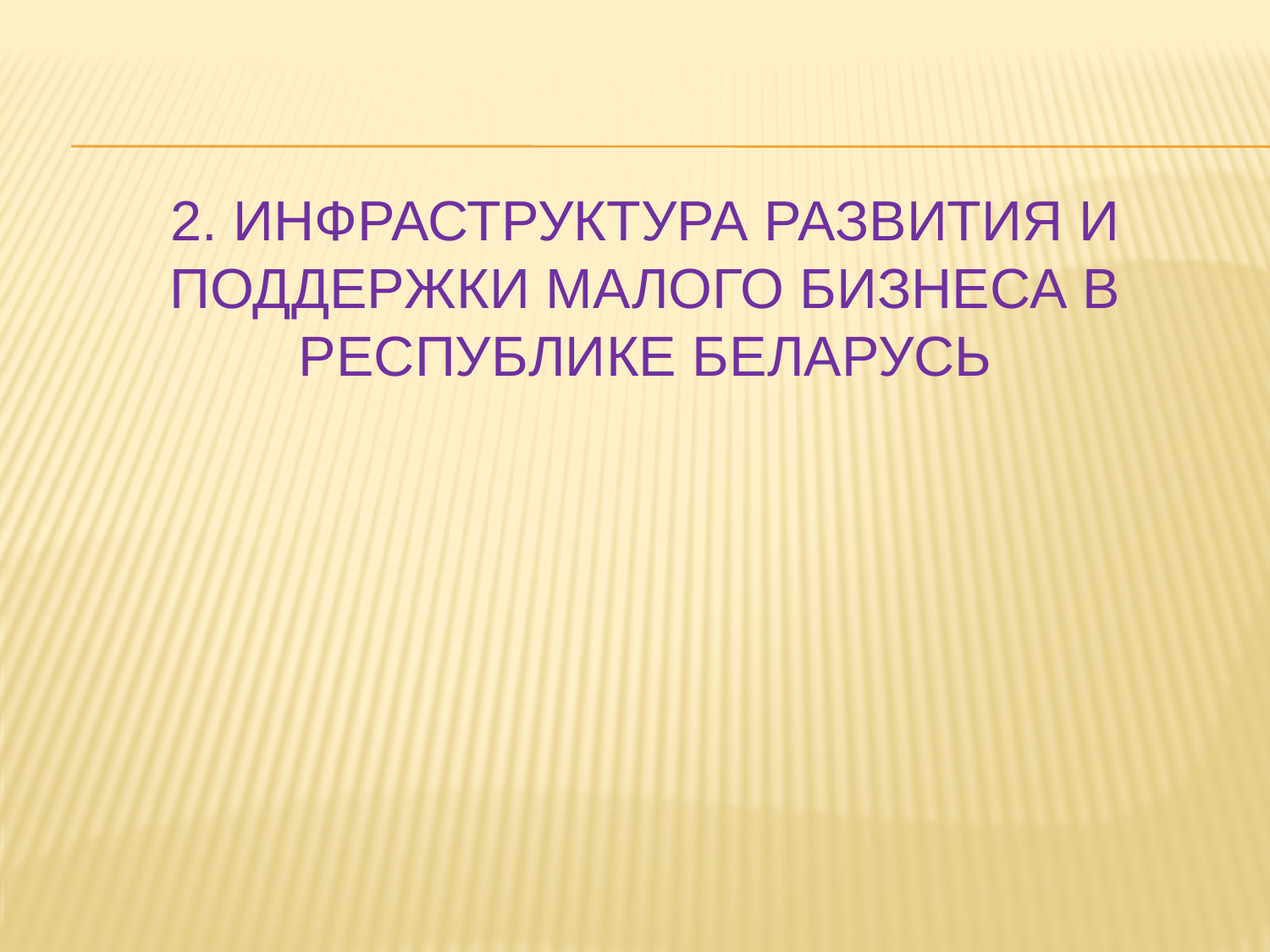

# 2. Инфраструктура развития и поддержки малого бизнеса в республике Беларусь